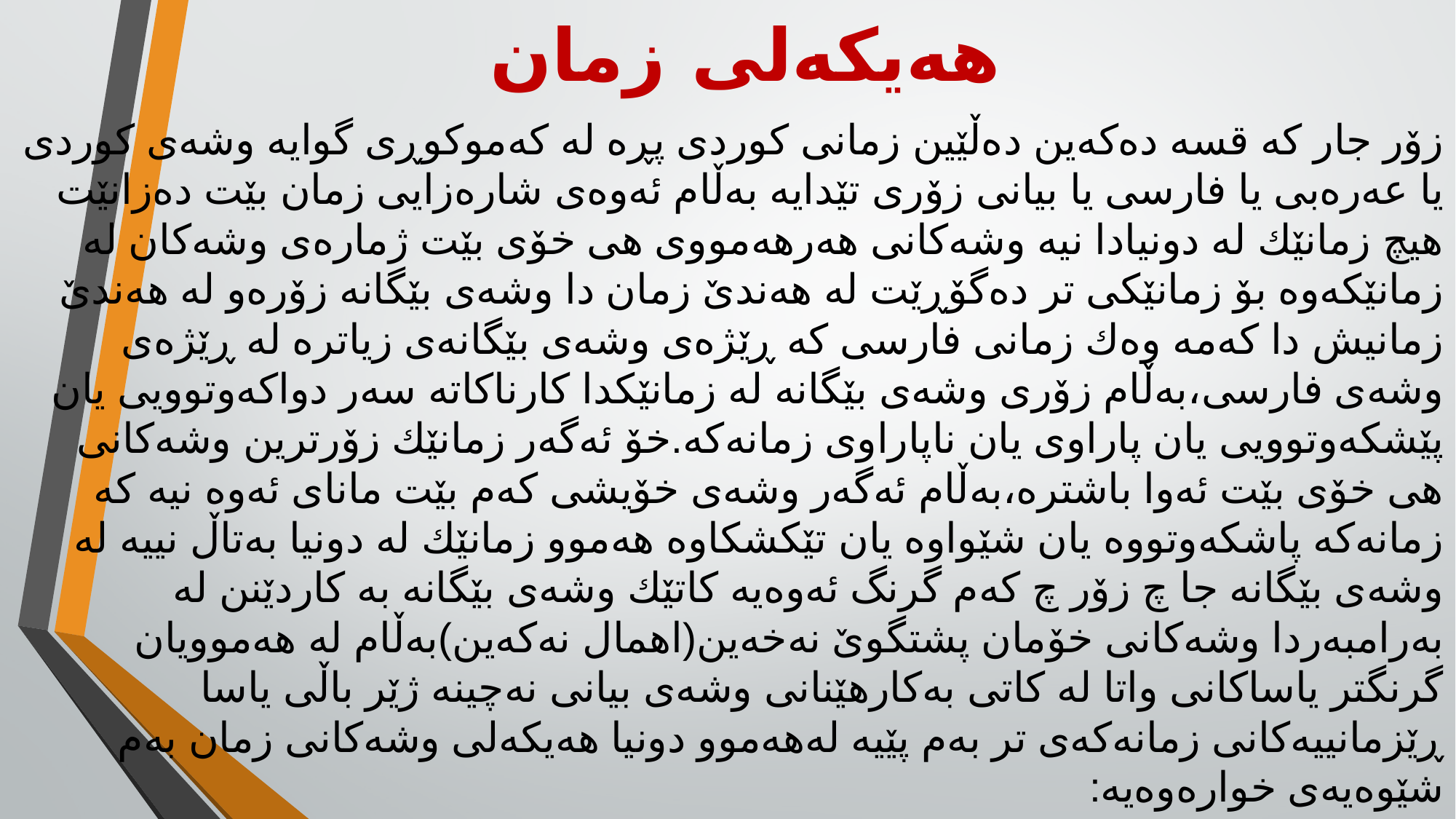

# هەیکەلی زمان
زۆر جار کە قسە دەکەین دەڵێین زمانی کوردی پڕە لە کەموکوڕی گوایە وشەی کوردی یا عەرەبی یا فارسی یا بیانی زۆری تێدایە بەڵام ئەوەی شارەزایی زمان بێت دەزانێت هیچ زمانێك لە دونیادا نیە وشەکانی هەرهەمووی هی خۆی بێت ژمارەی وشەکان لە زمانێکەوە بۆ زمانێکی تر دەگۆڕێت لە هەندێ زمان دا وشەی بێگانە زۆرەو لە هەندێ زمانیش دا کەمە وەك زمانی فارسی کە ڕێژەی وشەی بێگانەی زیاترە لە ڕێژەی وشەی فارسی،بەڵام زۆری وشەی بێگانە لە زمانێکدا کارناکاتە سەر دواکەوتوویی یان پێشکەوتوویی یان پاراوی یان ناپاراوی زمانەکە.خۆ ئەگەر زمانێك زۆرترین وشەکانی هی خۆی بێت ئەوا باشترە،بەڵام ئەگەر وشەی خۆیشی کەم بێت مانای ئەوە نیە کە زمانەکە پاشکەوتووە یان شێواوە یان تێکشکاوە هەموو زمانێك لە دونیا بەتاڵ نییە لە وشەی بێگانە جا چ زۆر چ کەم گرنگ ئەوەیە کاتێك وشەی بێگانە بە کاردێنن لە بەرامبەردا وشەکانی خۆمان پشتگوێ نەخەین(اهمال نەکەین)بەڵام لە هەموویان گرنگتر یاساکانی واتا لە کاتی بەکارهێنانی وشەی بیانی نەچینە ژێر باڵی یاسا ڕێزمانییەکانی زمانەکەی تر بەم پێیە لەهەموو دونیا هەیکەلی وشەکانی زمان بەم شێوەیەی خوارەوەیە: